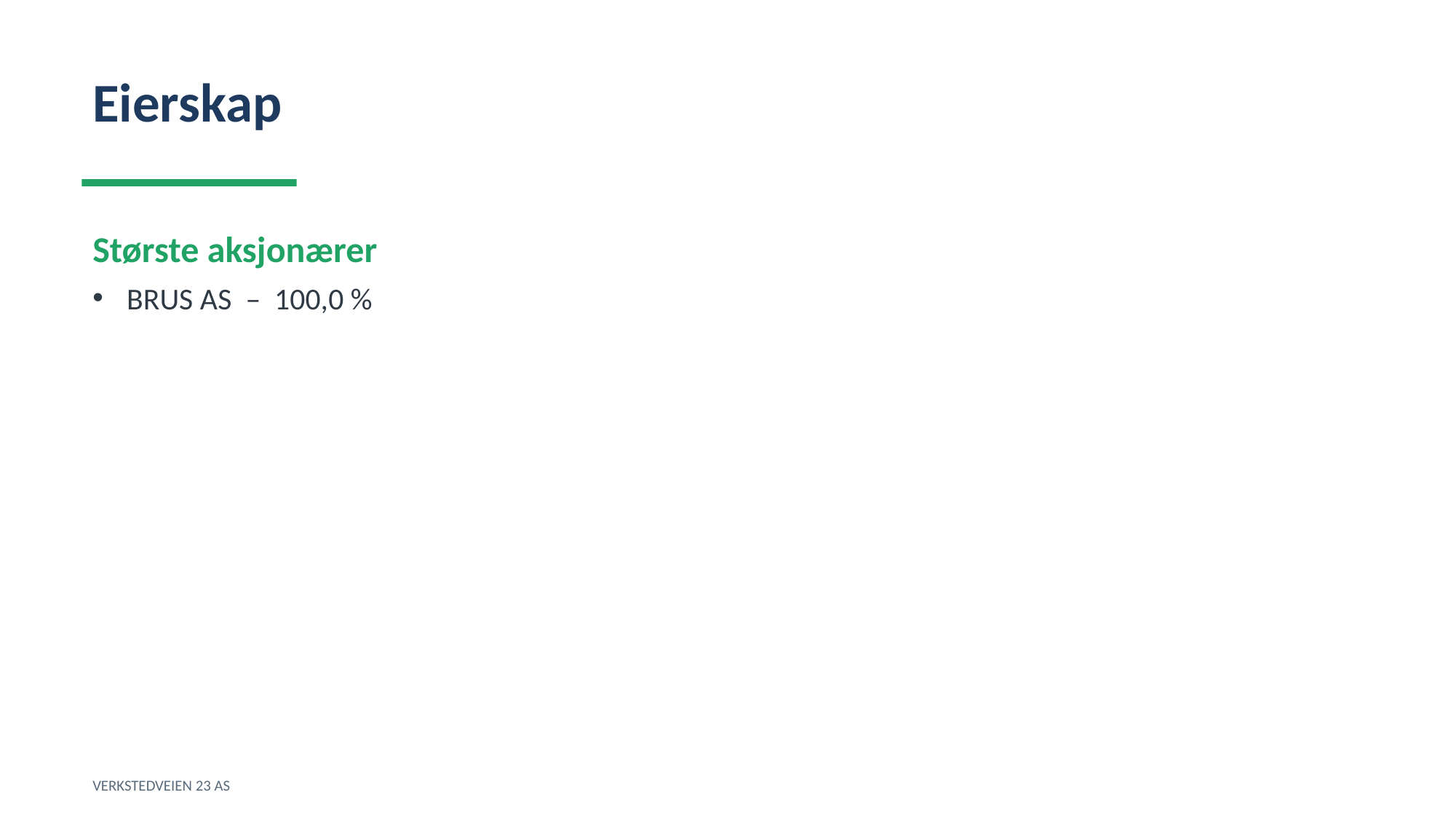

Eierskap

Største aksjonærer
BRUS AS  –  100,0 %
VERKSTEDVEIEN 23 AS